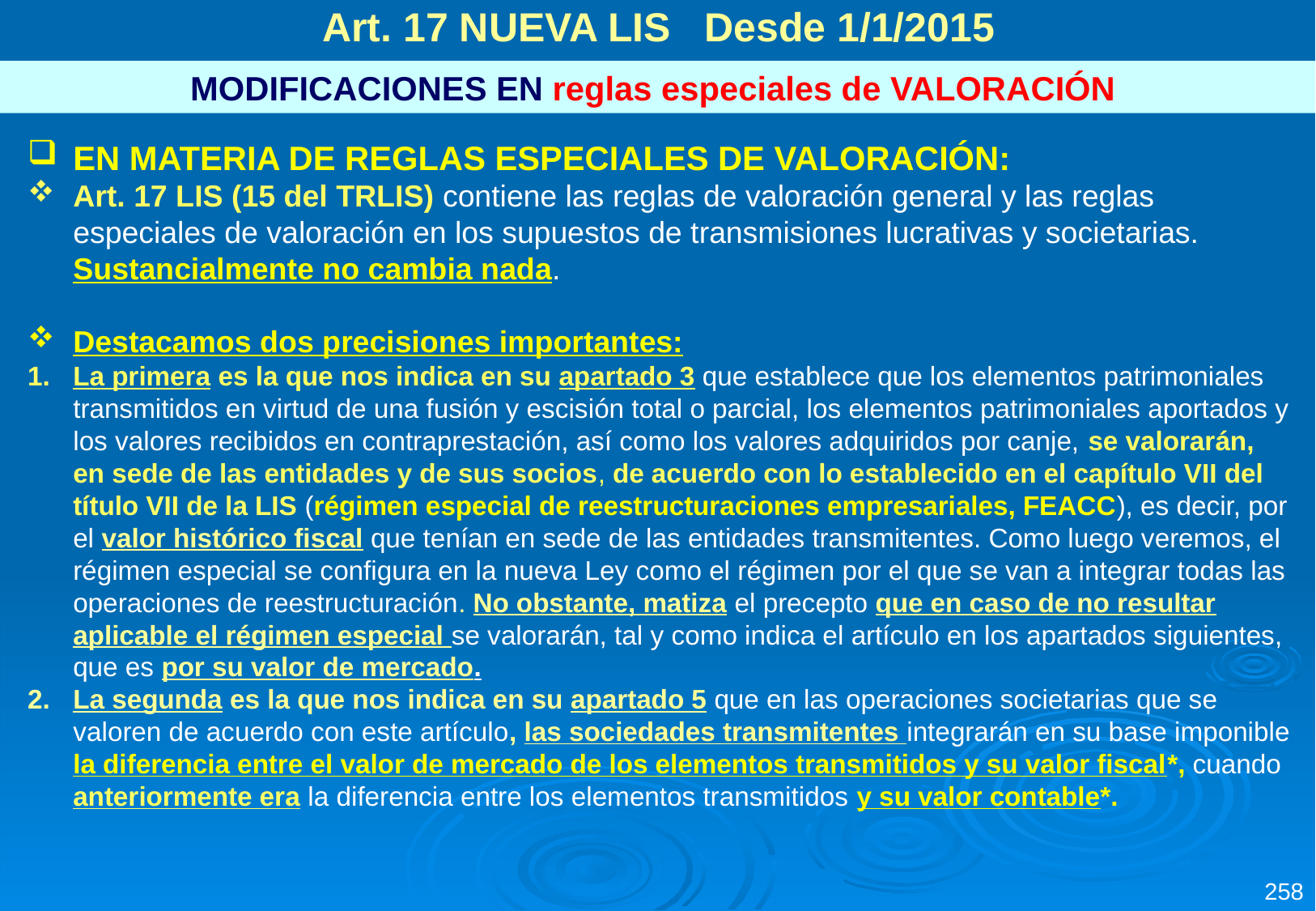

Art. 17 NUEVA LIS   Desde 1/1/2015
MODIFICACIONES EN reglas especiales de VALORACIÓN
EN MATERIA DE REGLAS ESPECIALES DE VALORACIÓN:
Art. 17 LIS (15 del TRLIS) contiene las reglas de valoración general y las reglas especiales de valoración en los supuestos de transmisiones lucrativas y societarias. Sustancialmente no cambia nada.

Destacamos dos precisiones importantes:
La primera es la que nos indica en su apartado 3 que establece que los elementos patrimoniales transmitidos en virtud de una fusión y escisión total o parcial, los elementos patrimoniales aportados y los valores recibidos en contraprestación, así como los valores adquiridos por canje, se valorarán, en sede de las entidades y de sus socios, de acuerdo con lo establecido en el capítulo VII del título VII de la LIS (régimen especial de reestructuraciones empresariales, FEACC), es decir, por el valor histórico fiscal que tenían en sede de las entidades transmitentes. Como luego veremos, el régimen especial se configura en la nueva Ley como el régimen por el que se van a integrar todas las operaciones de reestructuración. No obstante, matiza el precepto que en caso de no resultar aplicable el régimen especial se valorarán, tal y como indica el artículo en los apartados siguientes, que es por su valor de mercado.
La segunda es la que nos indica en su apartado 5 que en las operaciones societarias que se valoren de acuerdo con este artículo, las sociedades transmitentes integrarán en su base imponible la diferencia entre el valor de mercado de los elementos transmitidos y su valor fiscal*, cuando anteriormente era la diferencia entre los elementos transmitidos y su valor contable*.
258